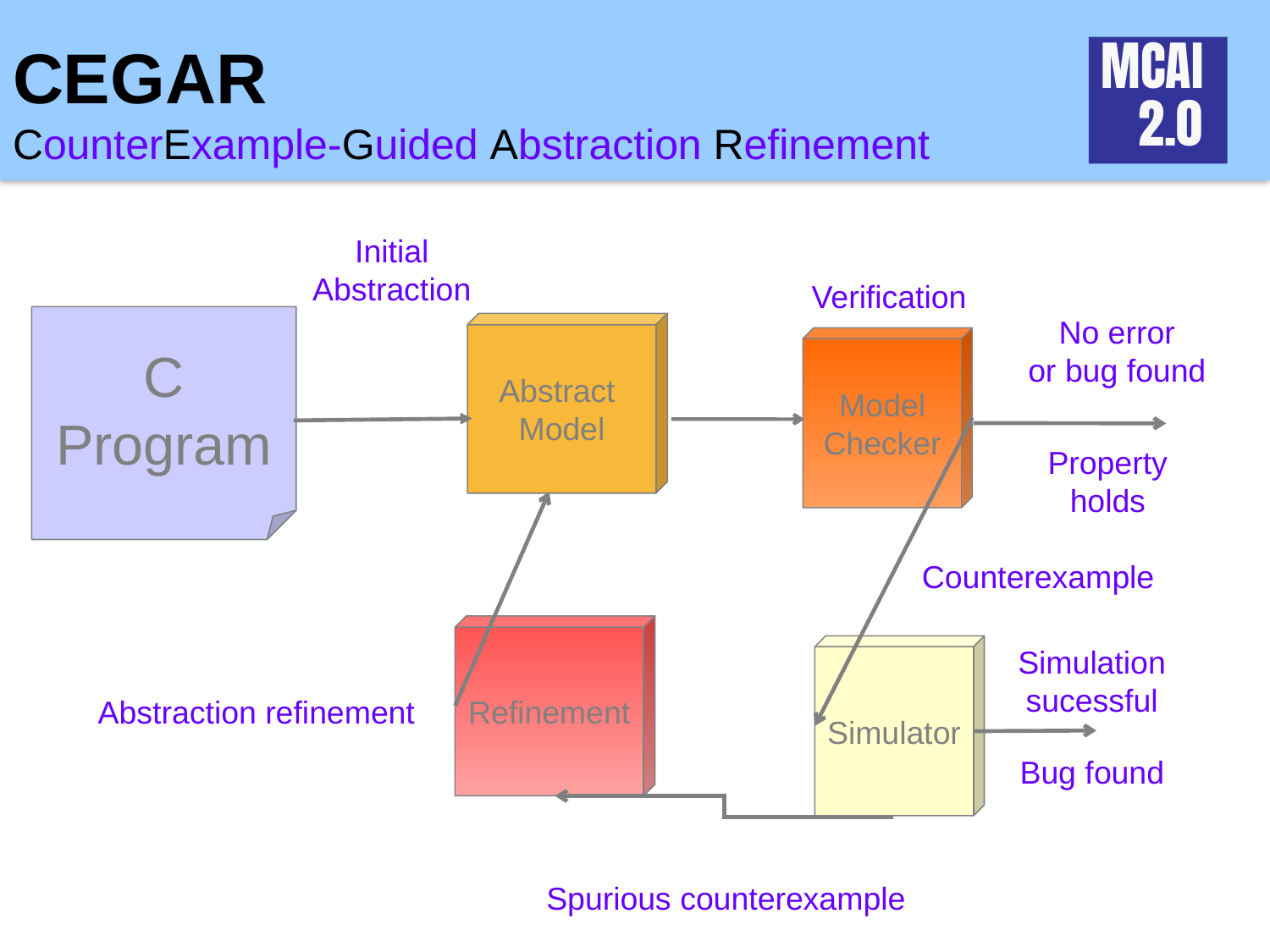

CEGAR
CounterExample-Guided Abstraction Refinement
Initial
Abstraction
Verification
Model
Checker

No error
or bug found
Property
holds
C
Program
Abstract
Model

Refinement
Abstraction refinement
Counterexample
Simulator
Simulation
sucessful
Bug found
Spurious counterexample